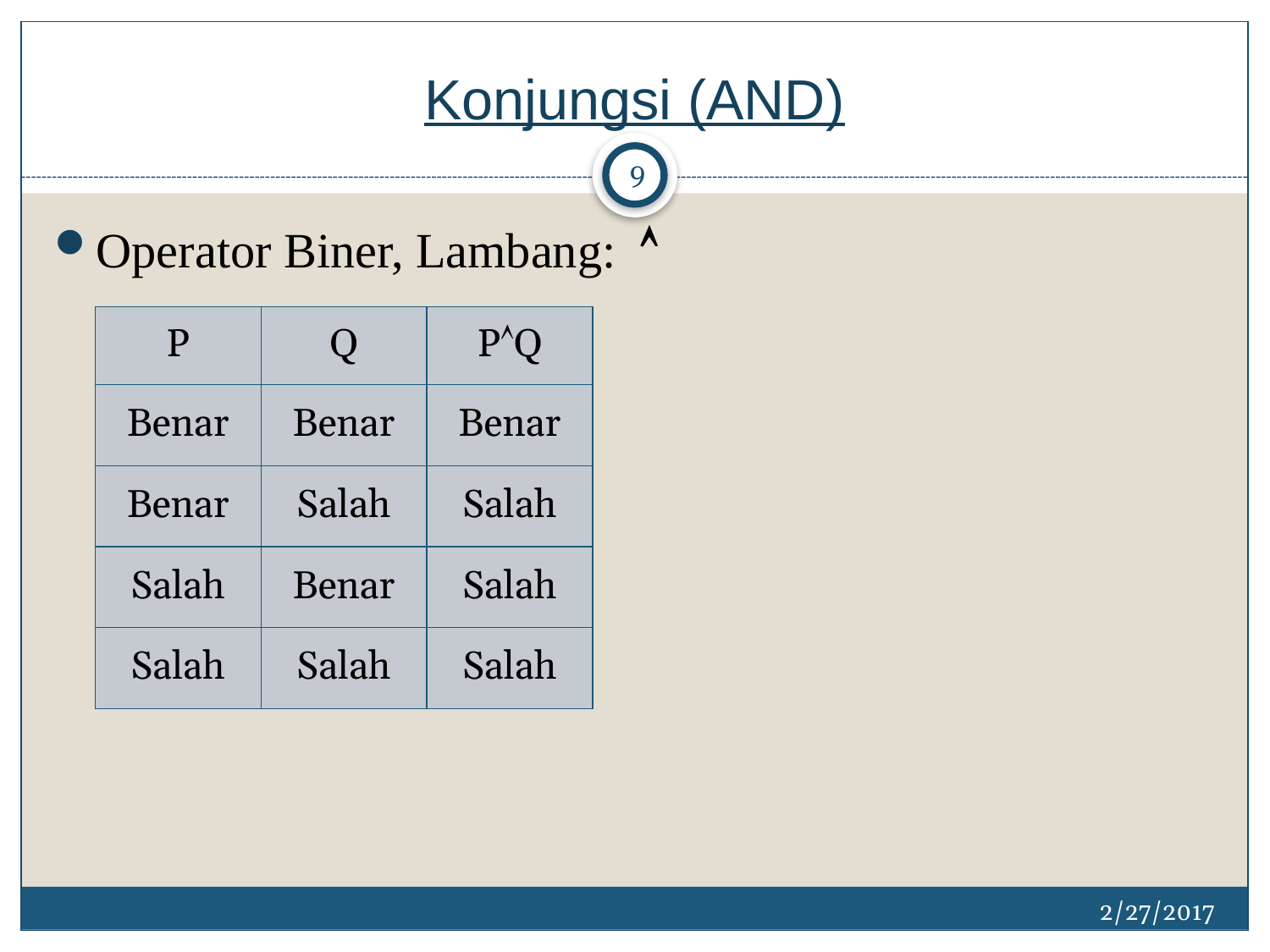

# Konjungsi (AND)
9
Operator Biner, Lambang:  ∧

| P | Q | P∧Q |
| --- | --- | --- |
| Benar | Benar | Benar |
| Benar | Salah | Salah |
| Salah | Benar | Salah |
| Salah | Salah | Salah |
2/27/2017